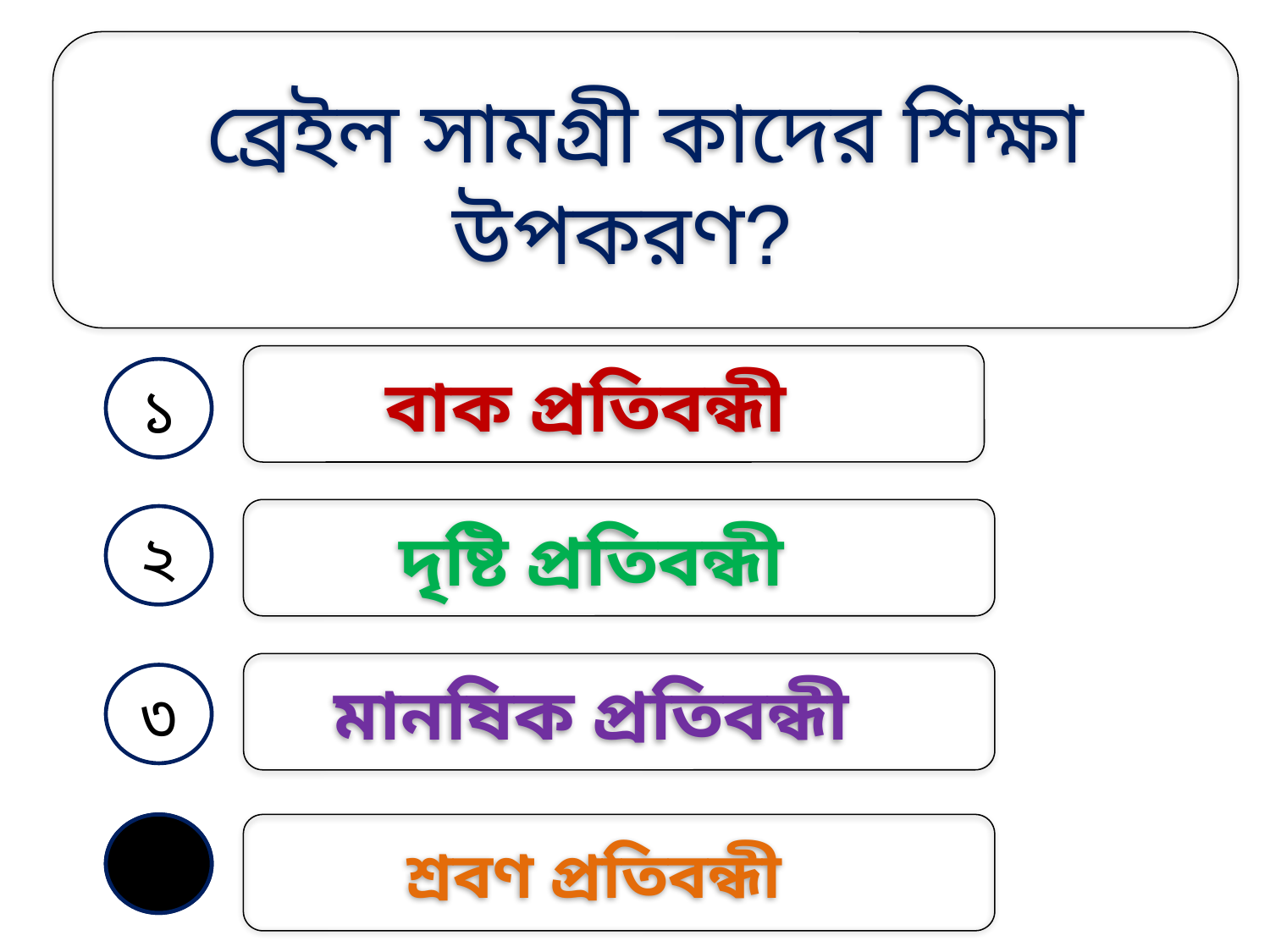

ব্রেইল সামগ্রী কাদের শিক্ষা উপকরণ?
বাক প্রতিবন্ধী
১
দৃষ্টি প্রতিবন্ধী
২
মানষিক প্রতিবন্ধী
৩
৪

শ্রবণ প্রতিবন্ধী